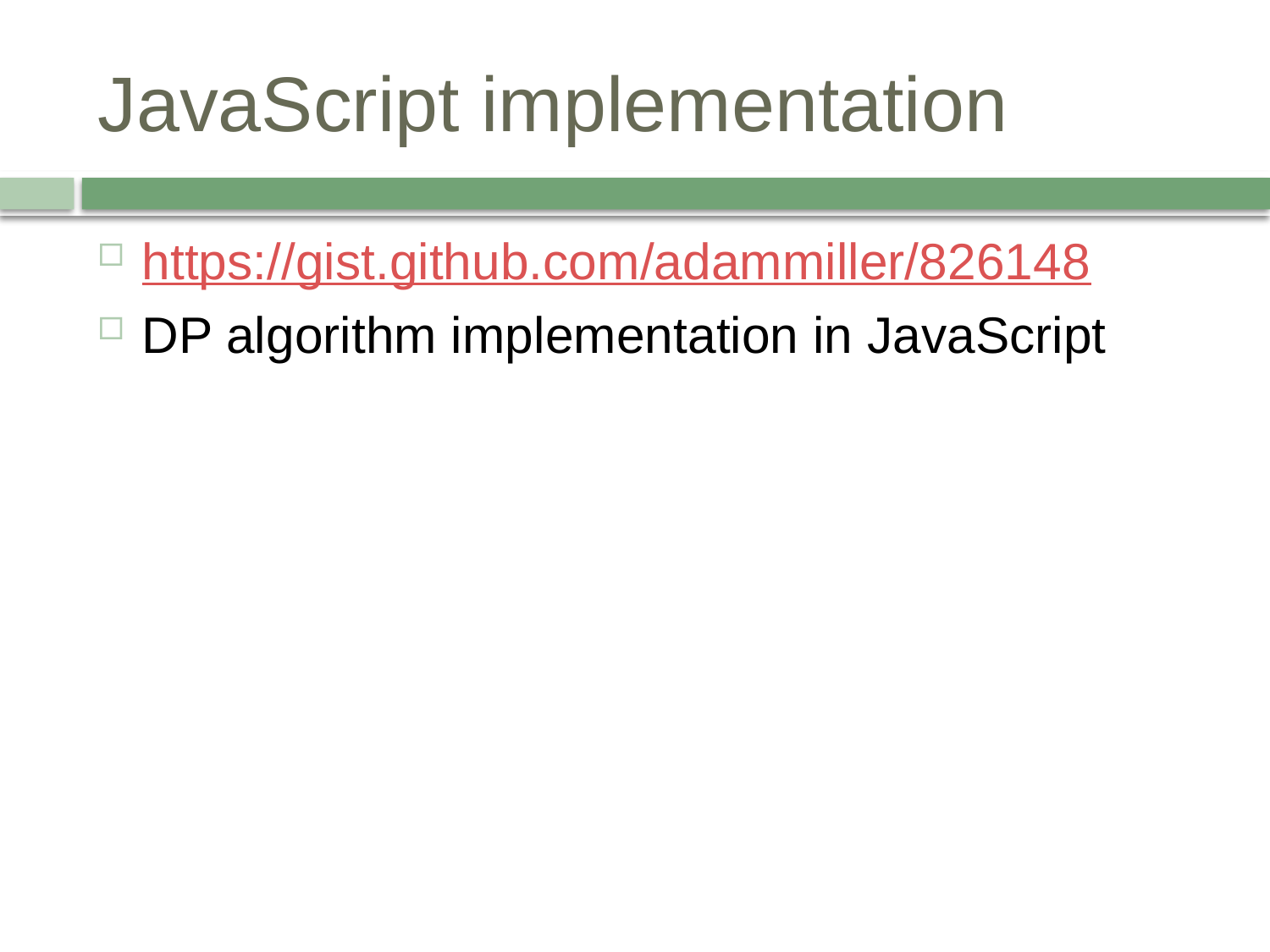

# JavaScript implementation
https://gist.github.com/adammiller/826148
DP algorithm implementation in JavaScript